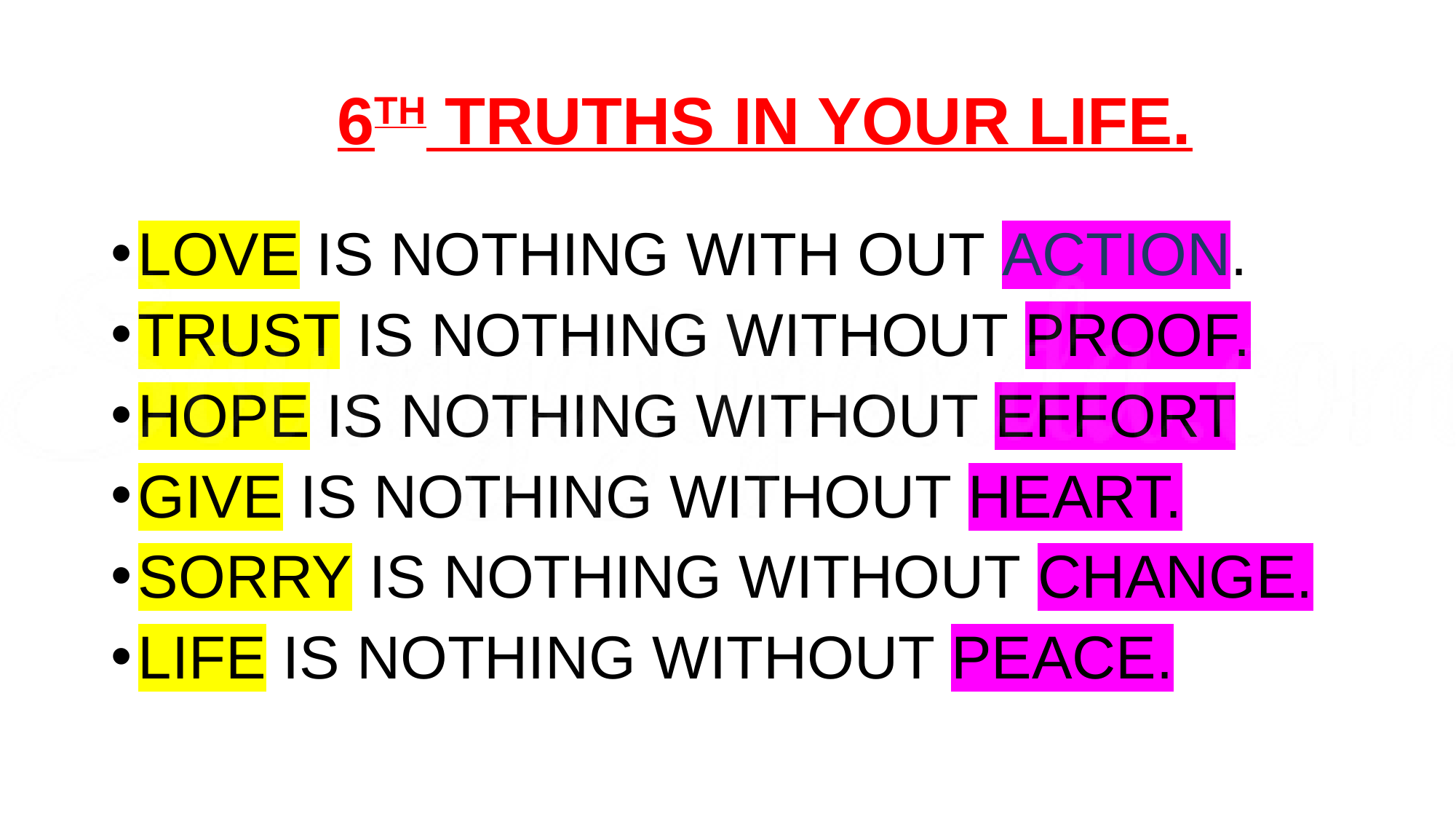

# 6TH TRUTHS IN YOUR LIFE.
LOVE IS NOTHING WITH OUT ACTION.
TRUST IS NOTHING WITHOUT PROOF.
HOPE IS NOTHING WITHOUT EFFORT
GIVE IS NOTHING WITHOUT HEART.
SORRY IS NOTHING WITHOUT CHANGE.
LIFE IS NOTHING WITHOUT PEACE.